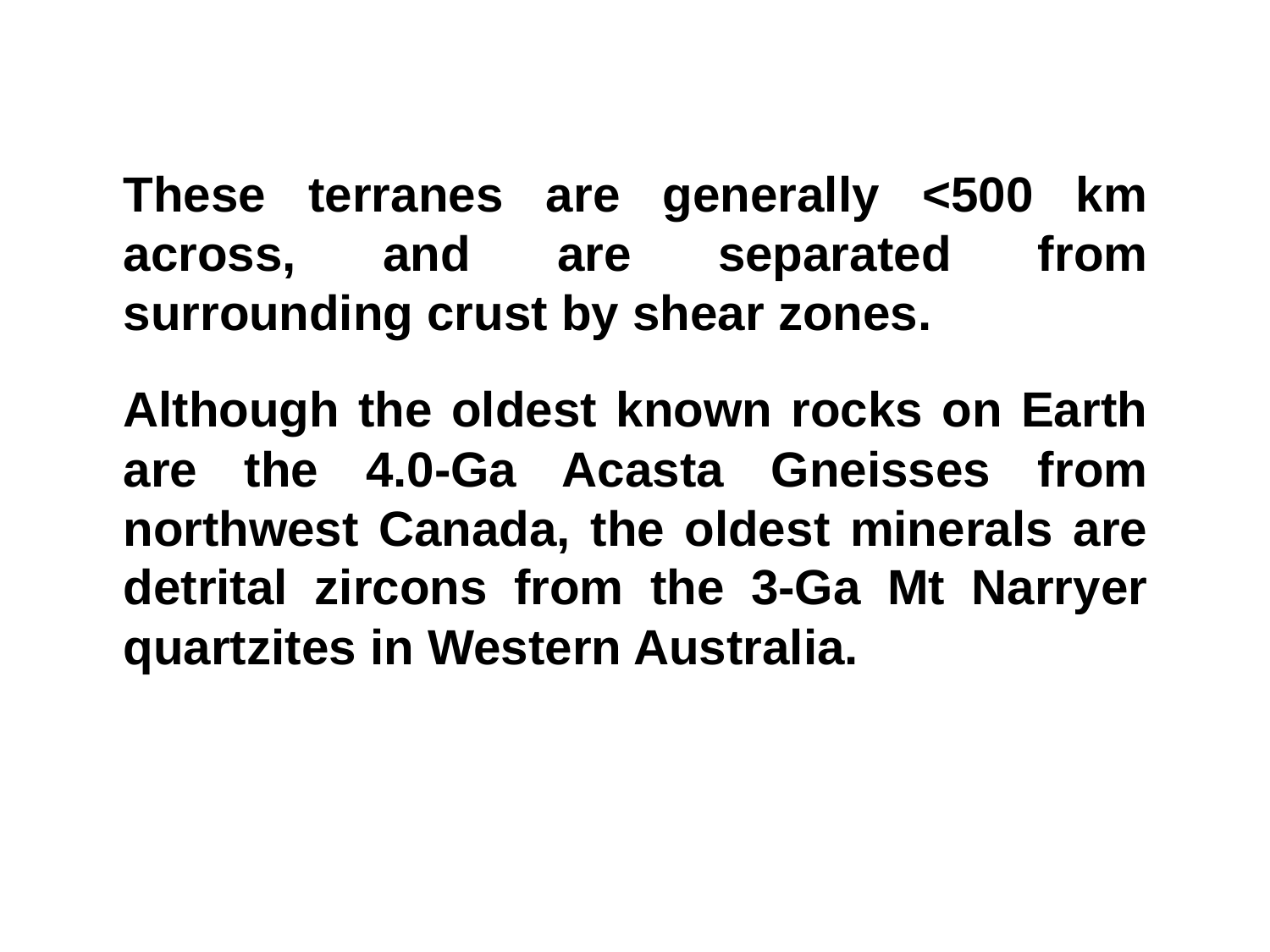

These terranes are generally <500 km across, and are separated from surrounding crust by shear zones.

Although the oldest known rocks on Earth are the 4.0-Ga Acasta Gneisses from northwest Canada, the oldest minerals are detrital zircons from the 3-Ga Mt Narryer quartzites in Western Australia.